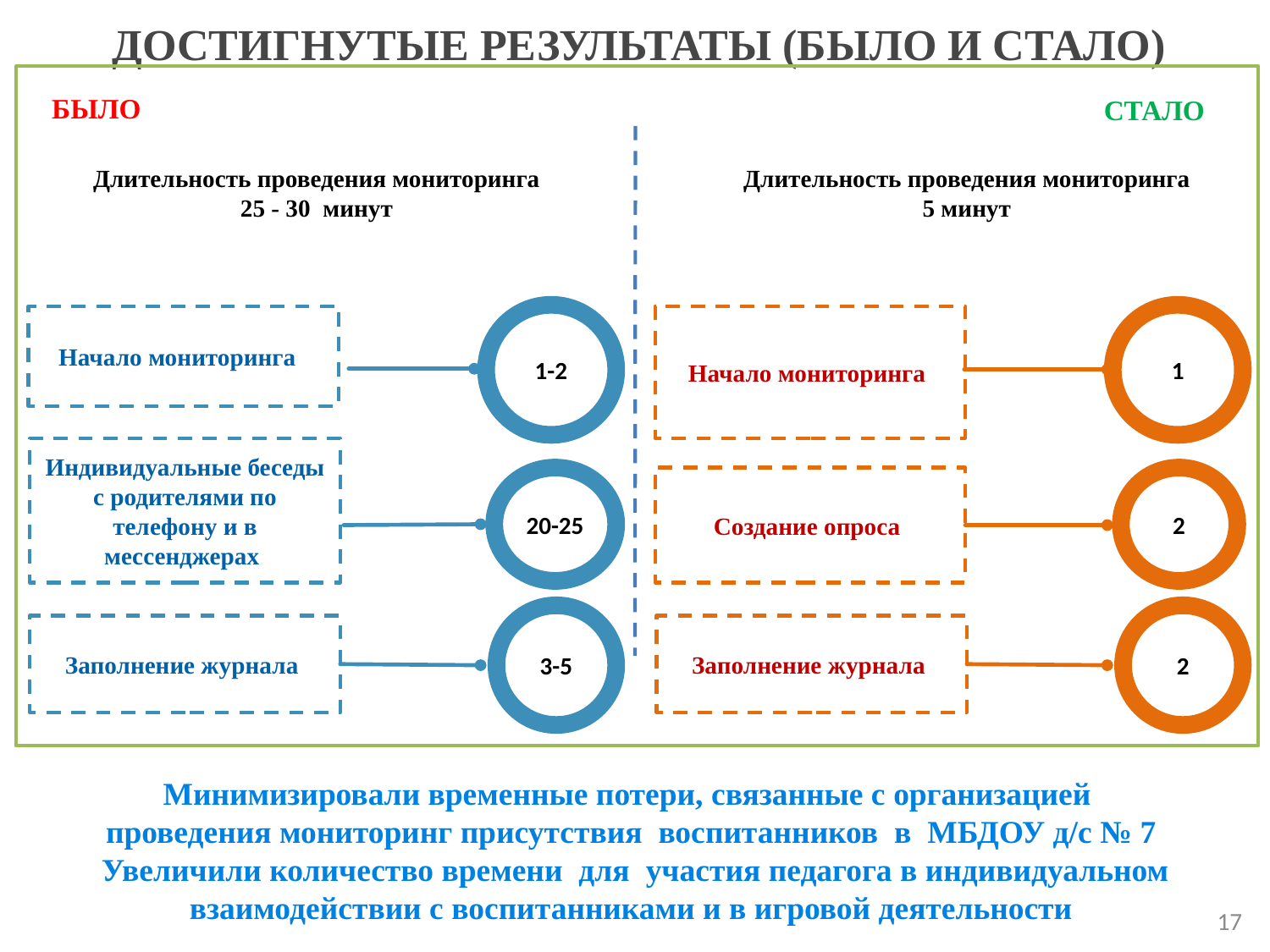

Достигнутые результаты (было и стало)

БЫЛО
СТАЛО
Длительность проведения мониторинга
 25 - 30  минут
Длительность проведения мониторинга
 5 минут
1-2
1
Начало мониторинга
Начало мониторинга
Индивидуальные беседы с родителями по телефону и в мессенджерах
20-25
2
Создание опроса
3-5
2
Заполнение журнала
Заполнение журнала
Минимизировали временные потери, связанные с организацией
проведения мониторинг присутствия  воспитанников  в  МБДОУ д/с № 7
 Увеличили количество времени  для  участия педагога в индивидуальном взаимодействии с воспитанниками и в игровой деятельности
17